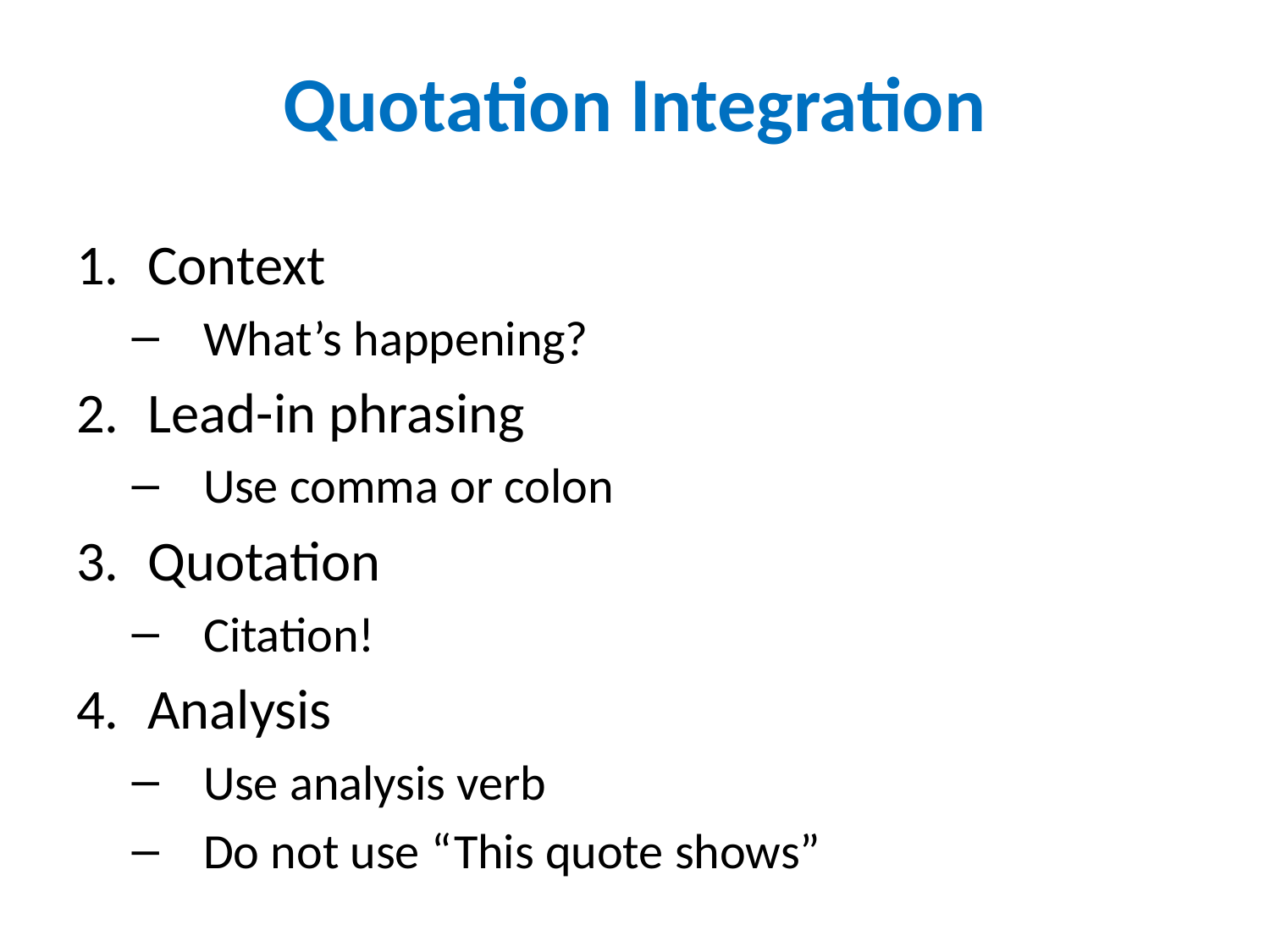

# Quotation Integration
Context
What’s happening?
Lead-in phrasing
Use comma or colon
Quotation
Citation!
Analysis
Use analysis verb
Do not use “This quote shows”